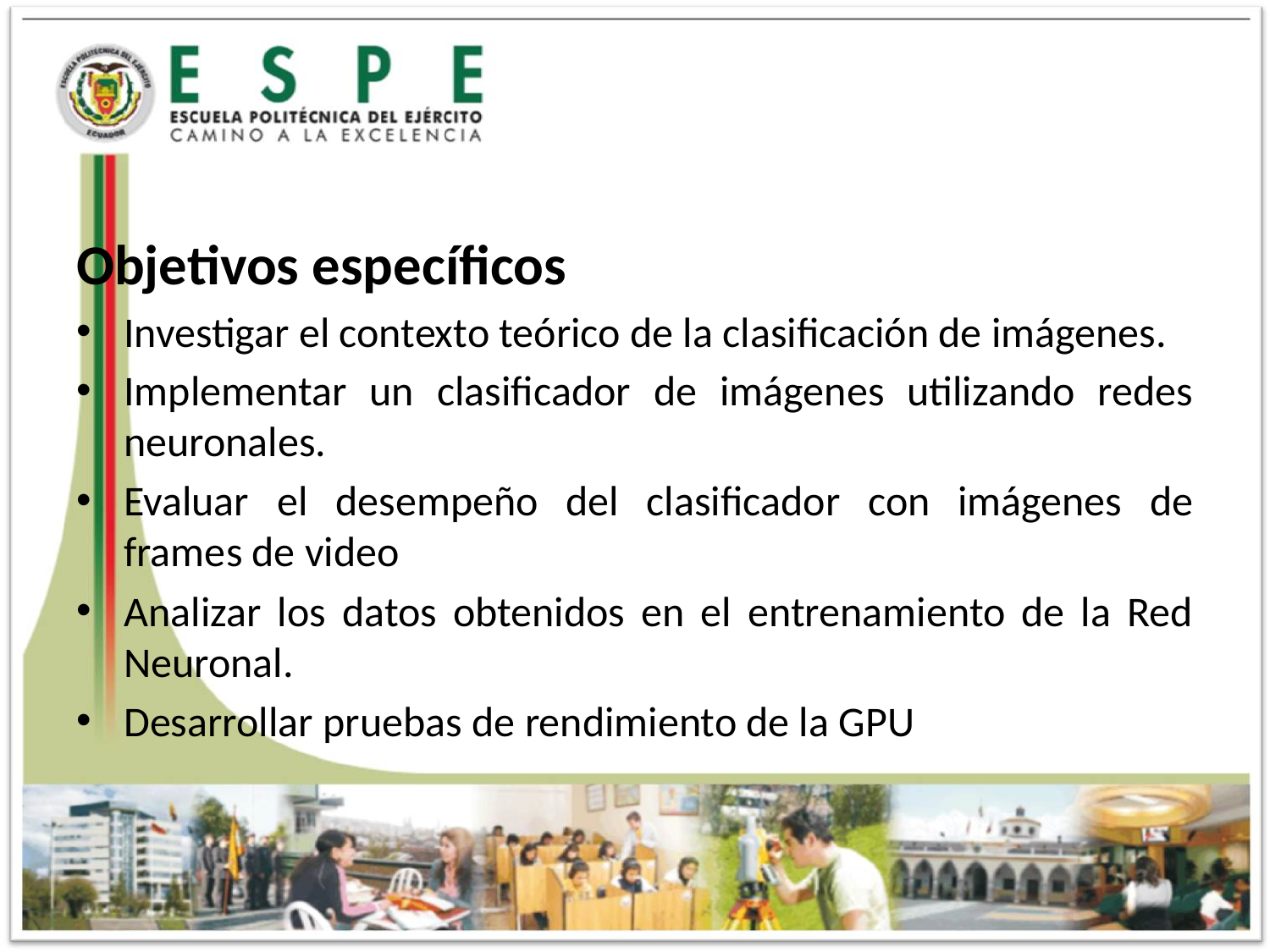

#
Objetivos específicos
Investigar el contexto teórico de la clasificación de imágenes.
Implementar un clasificador de imágenes utilizando redes neuronales.
Evaluar el desempeño del clasificador con imágenes de frames de video
Analizar los datos obtenidos en el entrenamiento de la Red Neuronal.
Desarrollar pruebas de rendimiento de la GPU